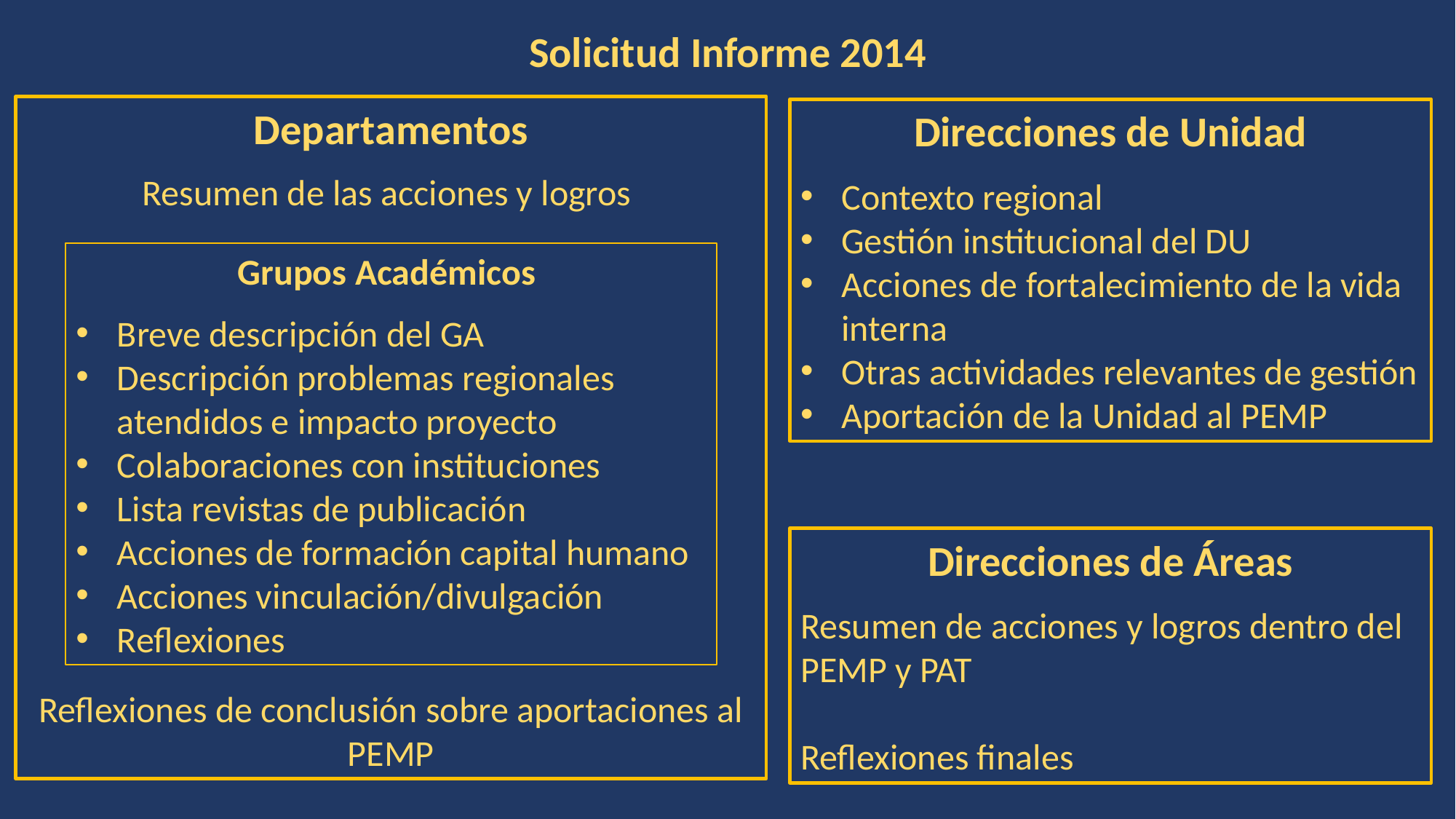

Solicitud Informe 2014
Departamentos

Resumen de las acciones y logros

Reflexiones de conclusión sobre aportaciones al PEMP
Direcciones de Unidad

Contexto regional
Gestión institucional del DU
Acciones de fortalecimiento de la vida interna
Otras actividades relevantes de gestión
Aportación de la Unidad al PEMP
Grupos Académicos

Breve descripción del GA
Descripción problemas regionales atendidos e impacto proyecto
Colaboraciones con instituciones
Lista revistas de publicación
Acciones de formación capital humano
Acciones vinculación/divulgación
Reflexiones
Direcciones de Áreas

Resumen de acciones y logros dentro del PEMP y PAT

Reflexiones finales